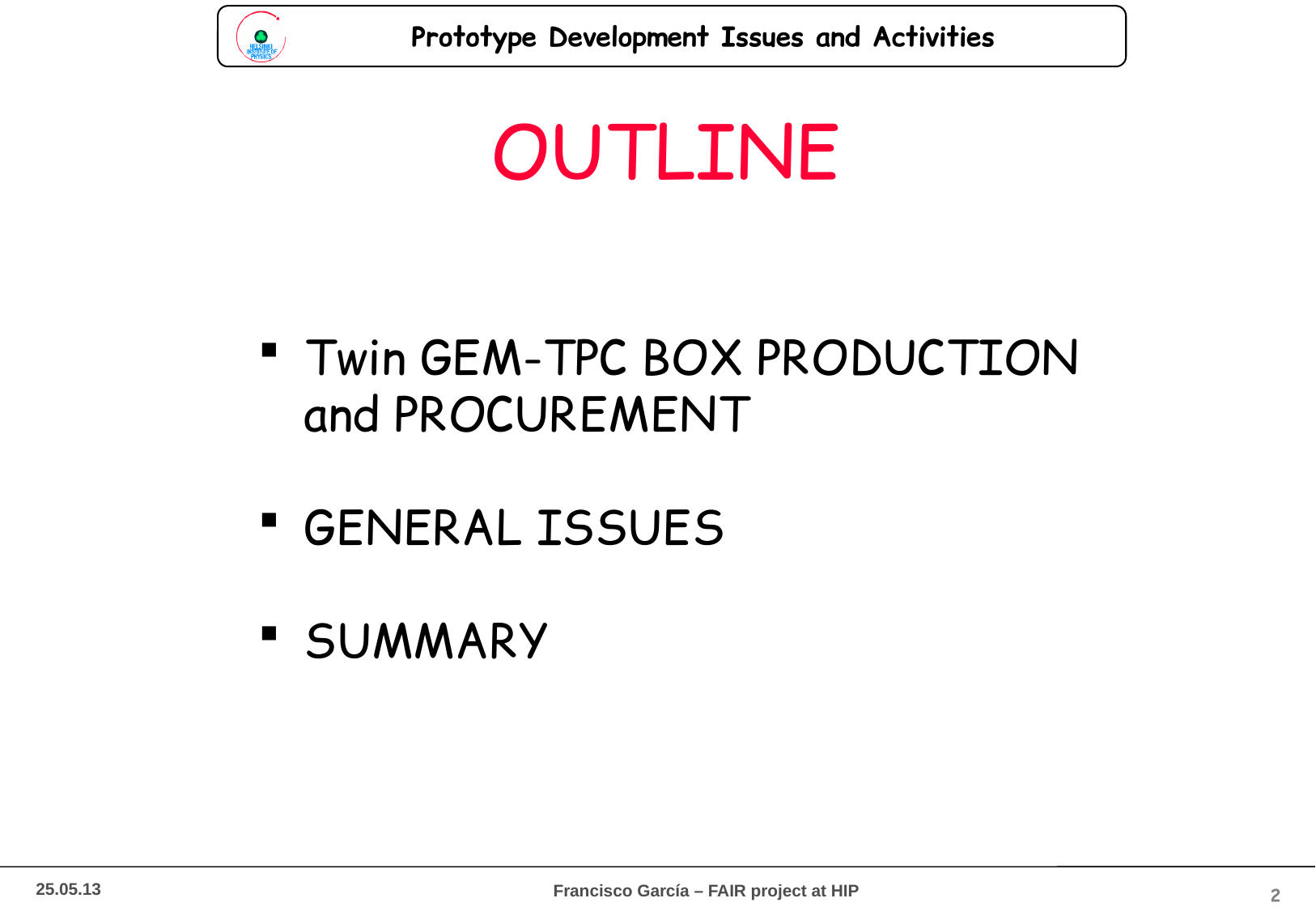

OUTLINE
Twin GEM-TPC BOX PRODUCTION and PROCUREMENT

GENERAL ISSUES

SUMMARY
2